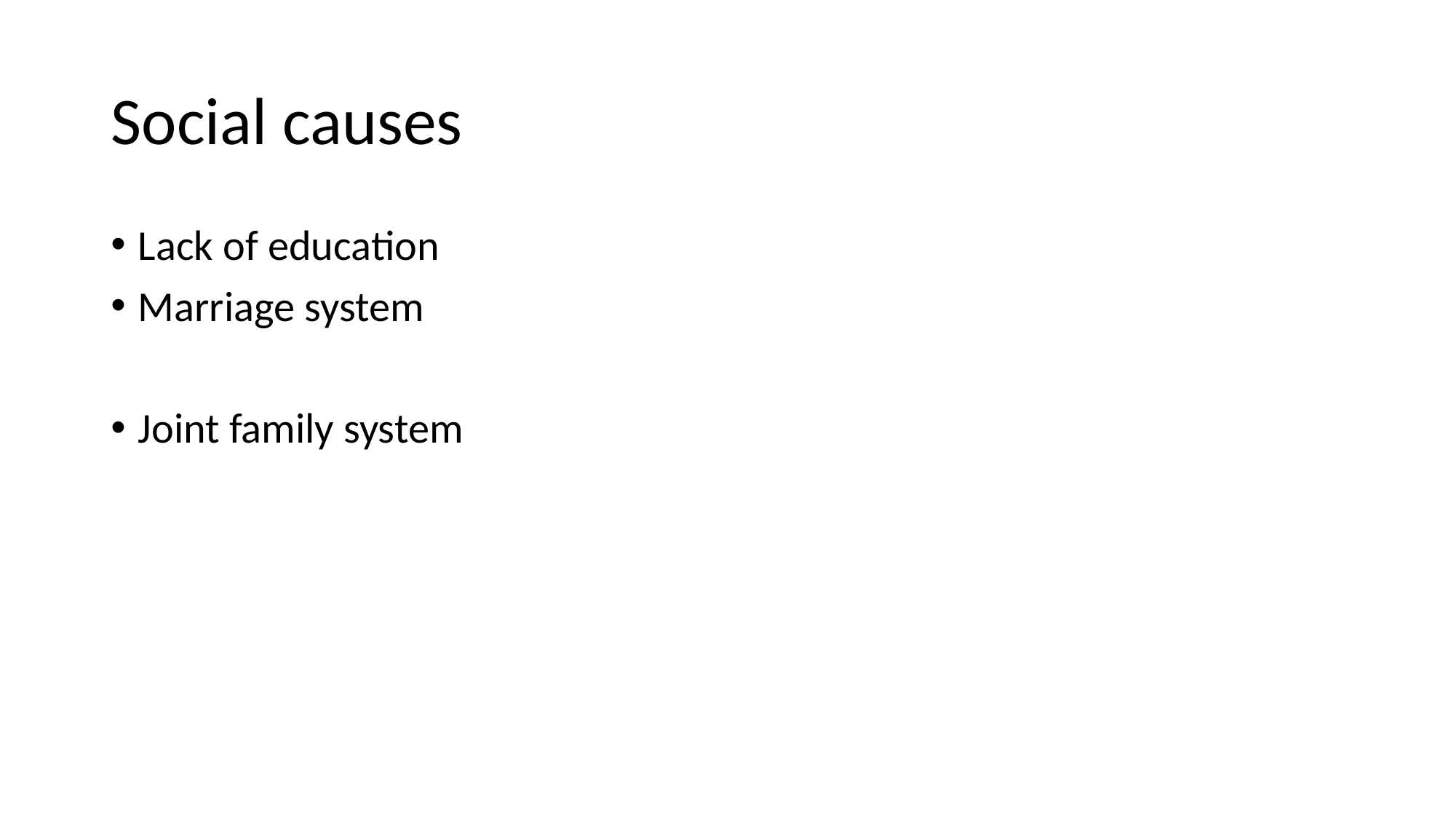

# Social causes
Lack of education
Marriage system

Joint family system